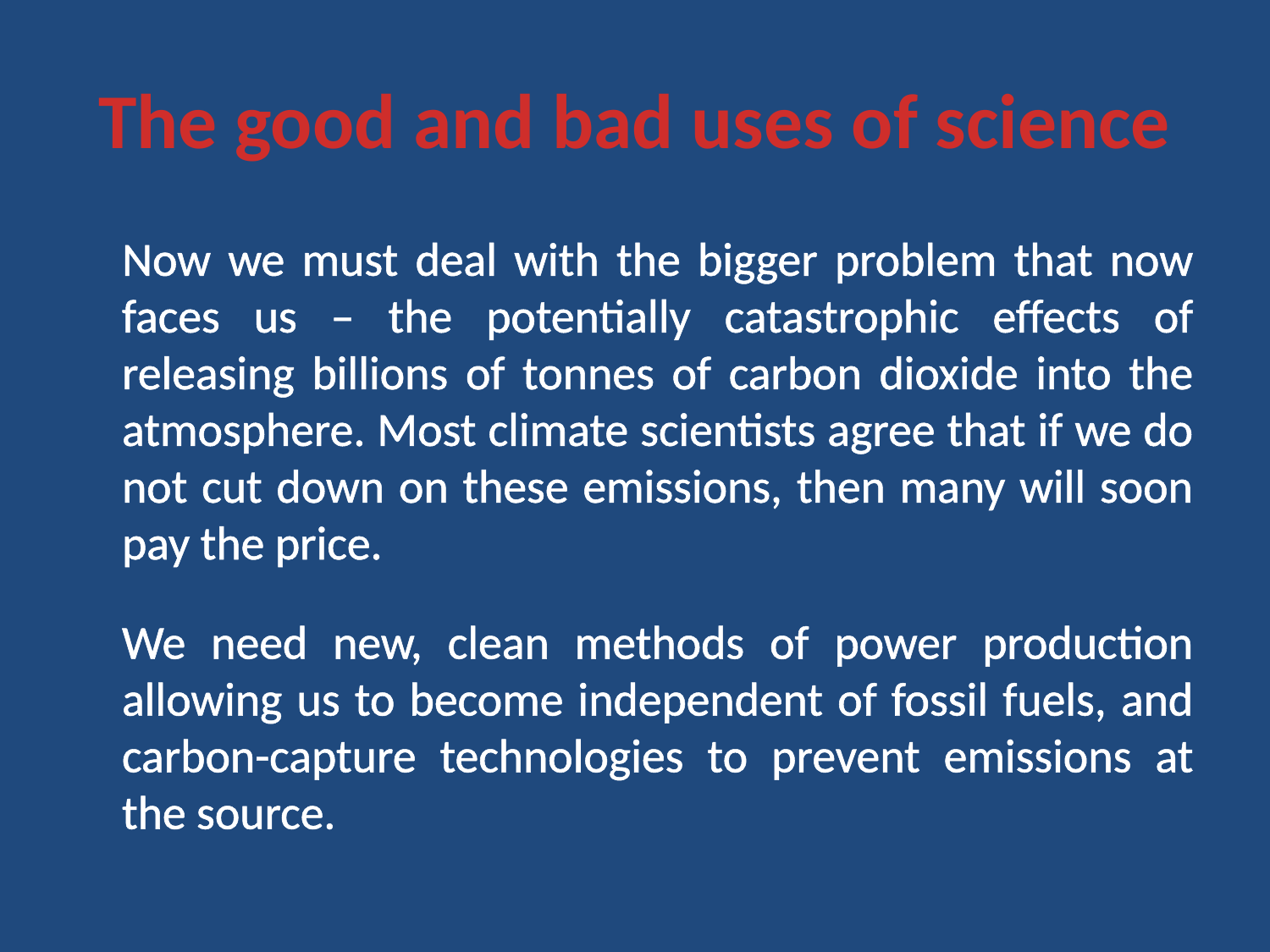

# The good and bad uses of science
	Now we must deal with the bigger problem that now faces us – the potentially catastrophic effects of releasing billions of tonnes of carbon dioxide into the atmosphere. Most climate scientists agree that if we do not cut down on these emissions, then many will soon pay the price.

	We need new, clean methods of power production allowing us to become independent of fossil fuels, and carbon-capture technologies to prevent emissions at the source.